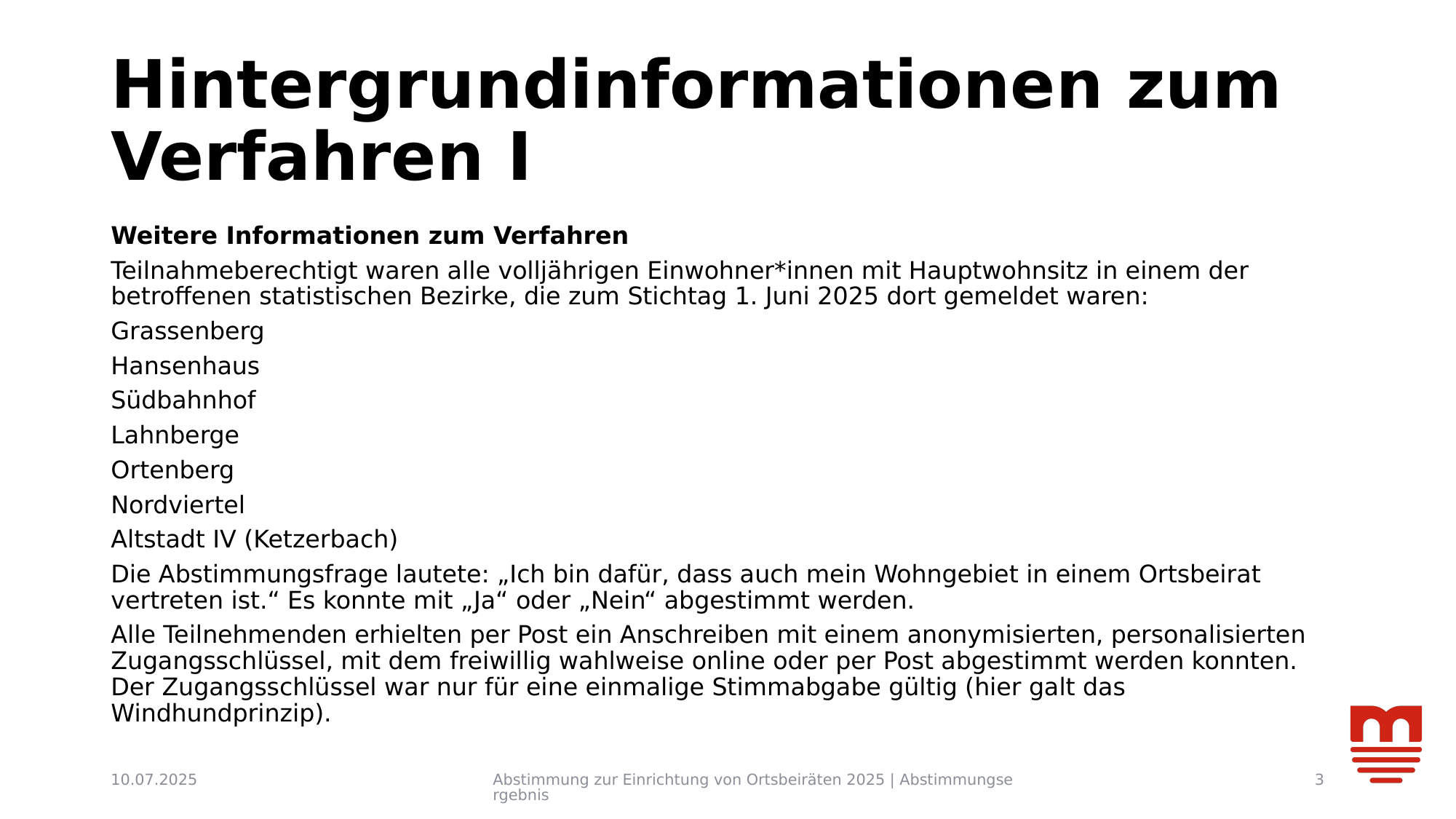

# Hintergrundinformationen zum Verfahren I
Weitere Informationen zum Verfahren
Teilnahmeberechtigt waren alle volljährigen Einwohner*innen mit Hauptwohnsitz in einem der betroffenen statistischen Bezirke, die zum Stichtag 1. Juni 2025 dort gemeldet waren:
Grassenberg
Hansenhaus
Südbahnhof
Lahnberge
Ortenberg
Nordviertel
Altstadt IV (Ketzerbach)
Die Abstimmungsfrage lautete: „Ich bin dafür, dass auch mein Wohngebiet in einem Ortsbeirat vertreten ist.“ Es konnte mit „Ja“ oder „Nein“ abgestimmt werden.
Alle Teilnehmenden erhielten per Post ein Anschreiben mit einem anonymisierten, personalisierten Zugangsschlüssel, mit dem freiwillig wahlweise online oder per Post abgestimmt werden konnten. Der Zugangsschlüssel war nur für eine einmalige Stimmabgabe gültig (hier galt das Windhundprinzip).

10.07.2025
Abstimmung zur Einrichtung von Ortsbeiräten 2025 | Abstimmungsergebnis
3